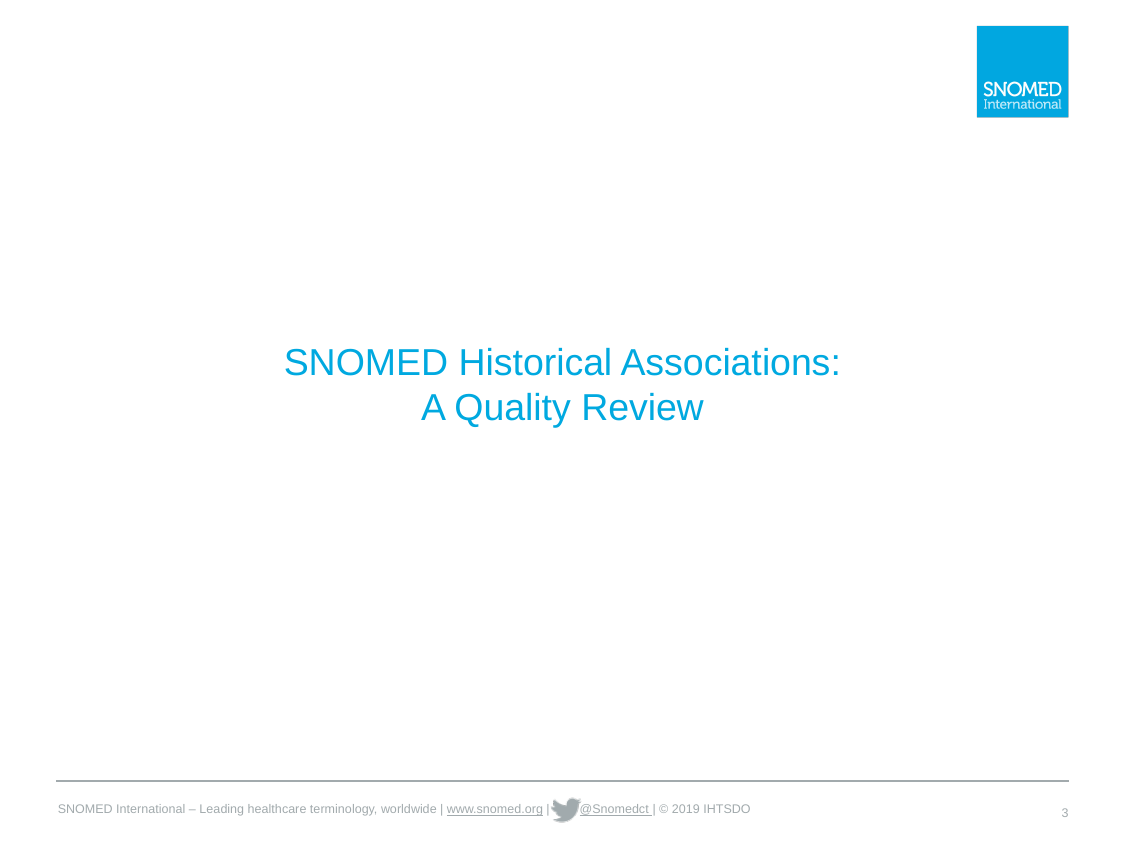

# SNOMED Historical Associations: A Quality Review
3